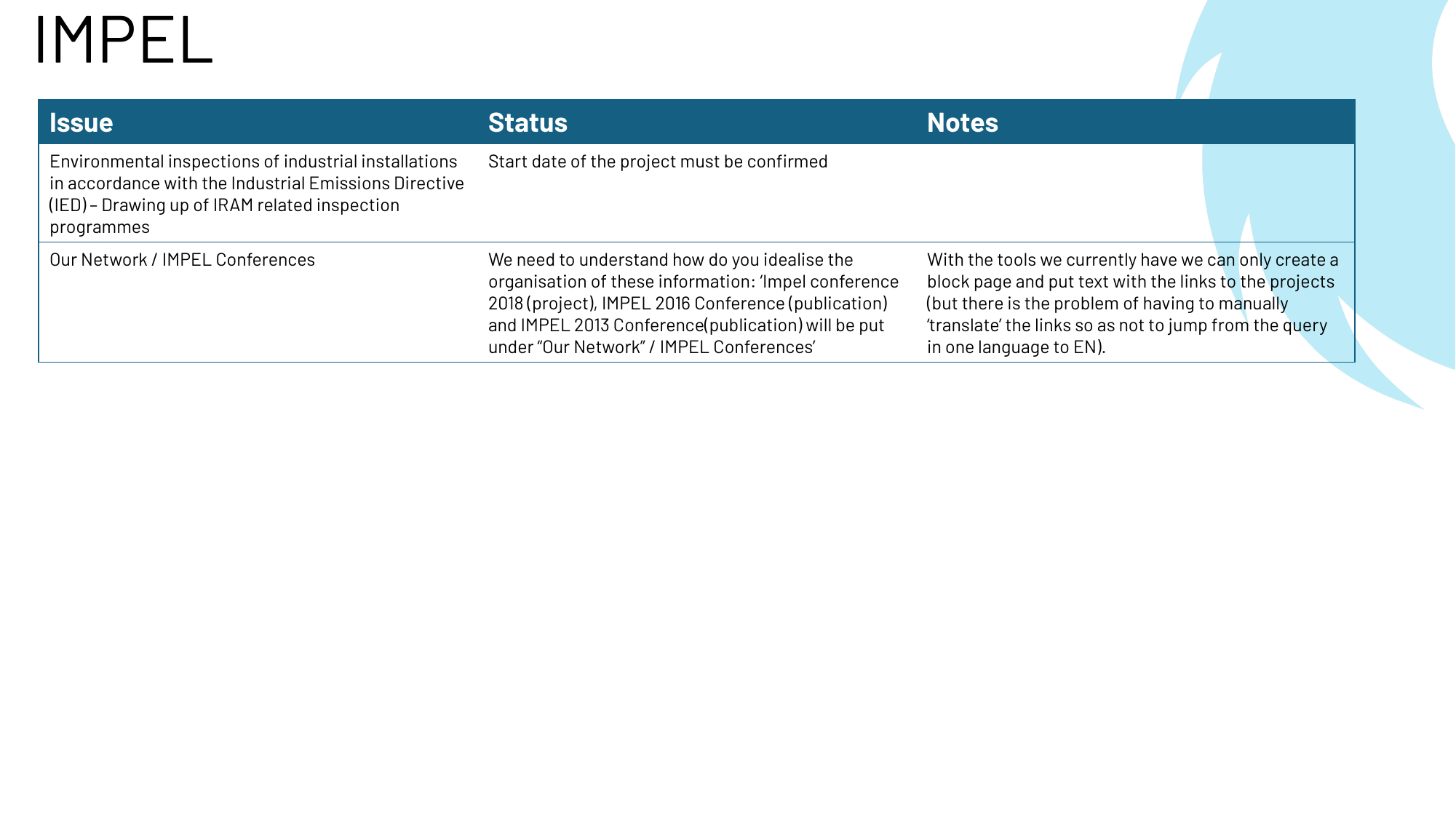

IMPEL
| Issue | Status | Notes |
| --- | --- | --- |
| Environmental inspections of industrial installations in accordance with the Industrial Emissions Directive (IED) – Drawing up of IRAM related inspection programmes | Start date of the project must be confirmed |  |
| Our Network / IMPEL Conferences | We need to understand how do you idealise the organisation of these information: ‘Impel conference 2018 (project), IMPEL 2016 Conference (publication) and IMPEL 2013 Conference(publication) will be put under “Our Network” / IMPEL Conferences’ | With the tools we currently have we can only create a block page and put text with the links to the projects (but there is the problem of having to manually ‘translate’ the links so as not to jump from the query in one language to EN). |